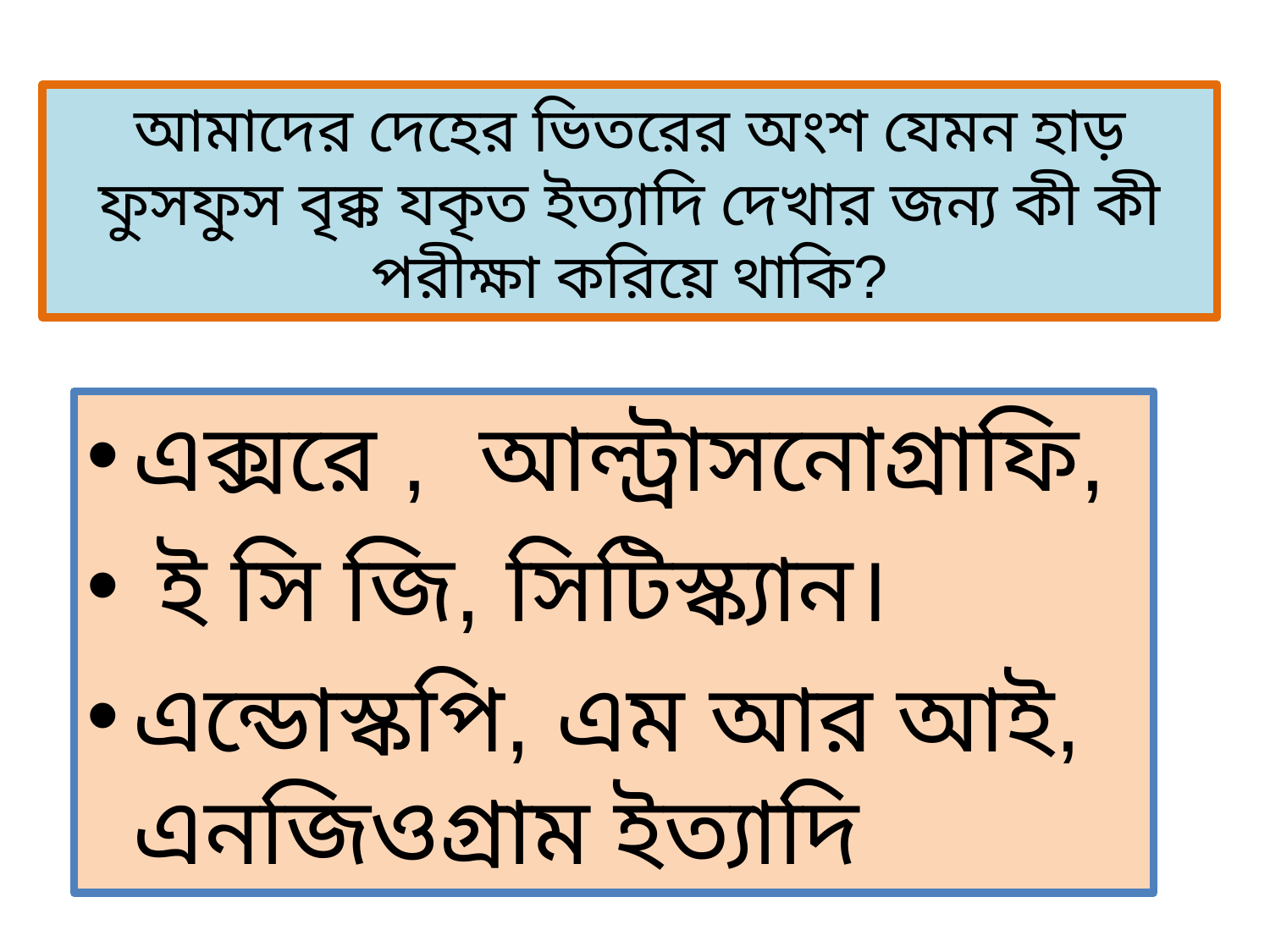

# আমাদের দেহের ভিতরের অংশ যেমন হাড় ফুসফুস বৃক্ক যকৃত ইত্যাদি দেখার জন্য কী কী পরীক্ষা করিয়ে থাকি?
এক্সরে ,  আল্ট্রাসনোগ্রাফি,
 ই সি জি, সিটিস্ক্যান।
এন্ডোস্কপি, এম আর আই, এনজিওগ্রাম ইত্যাদি